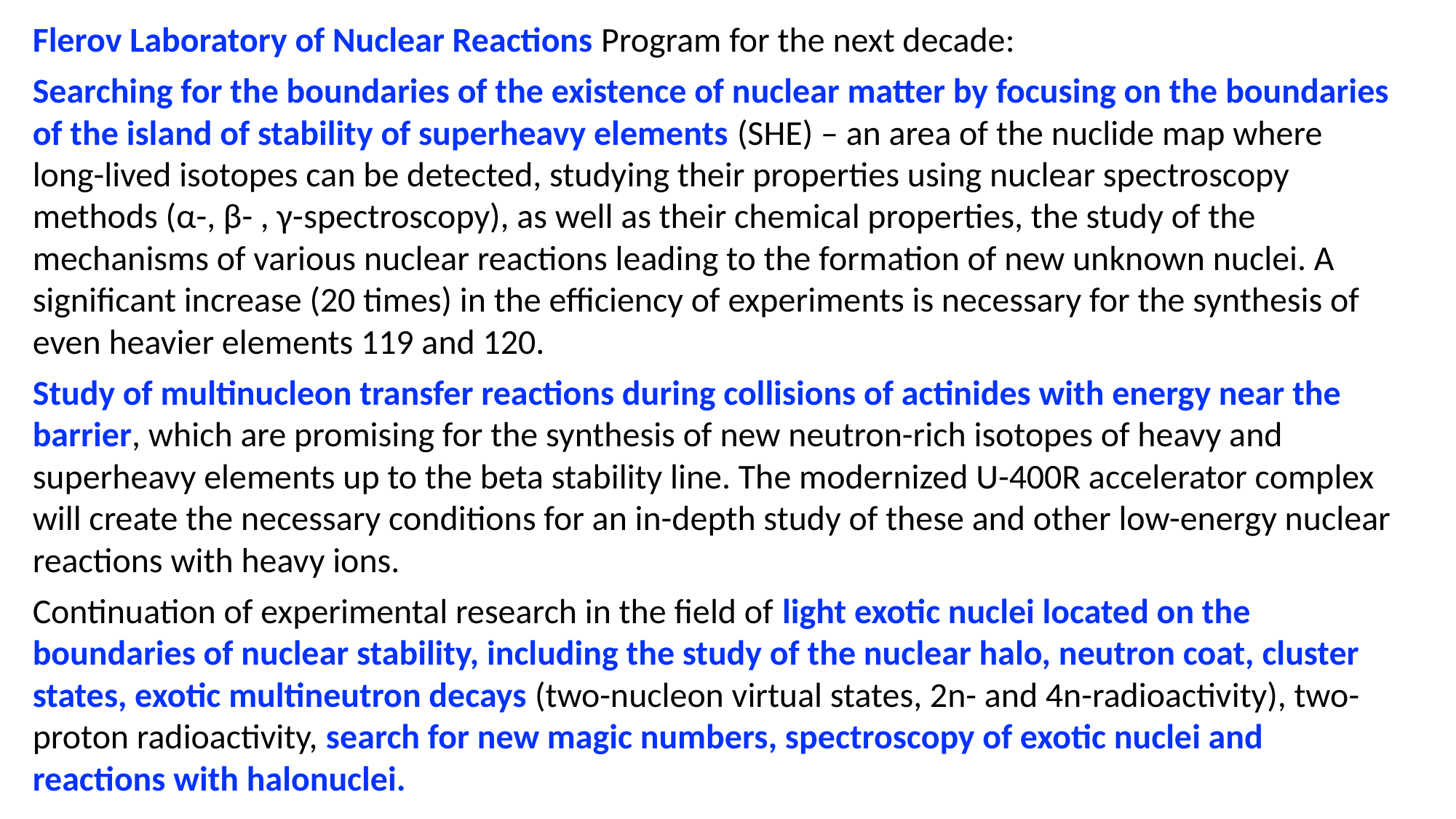

Flerov Laboratory of Nuclear Reactions Program for the next decade:
Searching for the boundaries of the existence of nuclear matter by focusing on the boundaries of the island of stability of superheavy elements (SHE) – an area of the nuclide map where long-lived isotopes can be detected, studying their properties using nuclear spectroscopy methods (α-, β- , γ-spectroscopy), as well as their chemical properties, the study of the mechanisms of various nuclear reactions leading to the formation of new unknown nuclei. A significant increase (20 times) in the efficiency of experiments is necessary for the synthesis of even heavier elements 119 and 120.
Study of multinucleon transfer reactions during collisions of actinides with energy near the barrier, which are promising for the synthesis of new neutron-rich isotopes of heavy and superheavy elements up to the beta stability line. The modernized U-400R accelerator complex will create the necessary conditions for an in-depth study of these and other low-energy nuclear reactions with heavy ions.
Continuation of experimental research in the field of light exotic nuclei located on the boundaries of nuclear stability, including the study of the nuclear halo, neutron coat, cluster states, exotic multineutron decays (two-nucleon virtual states, 2n- and 4n-radioactivity), two-proton radioactivity, search for new magic numbers, spectroscopy of exotic nuclei and reactions with halonuclei.